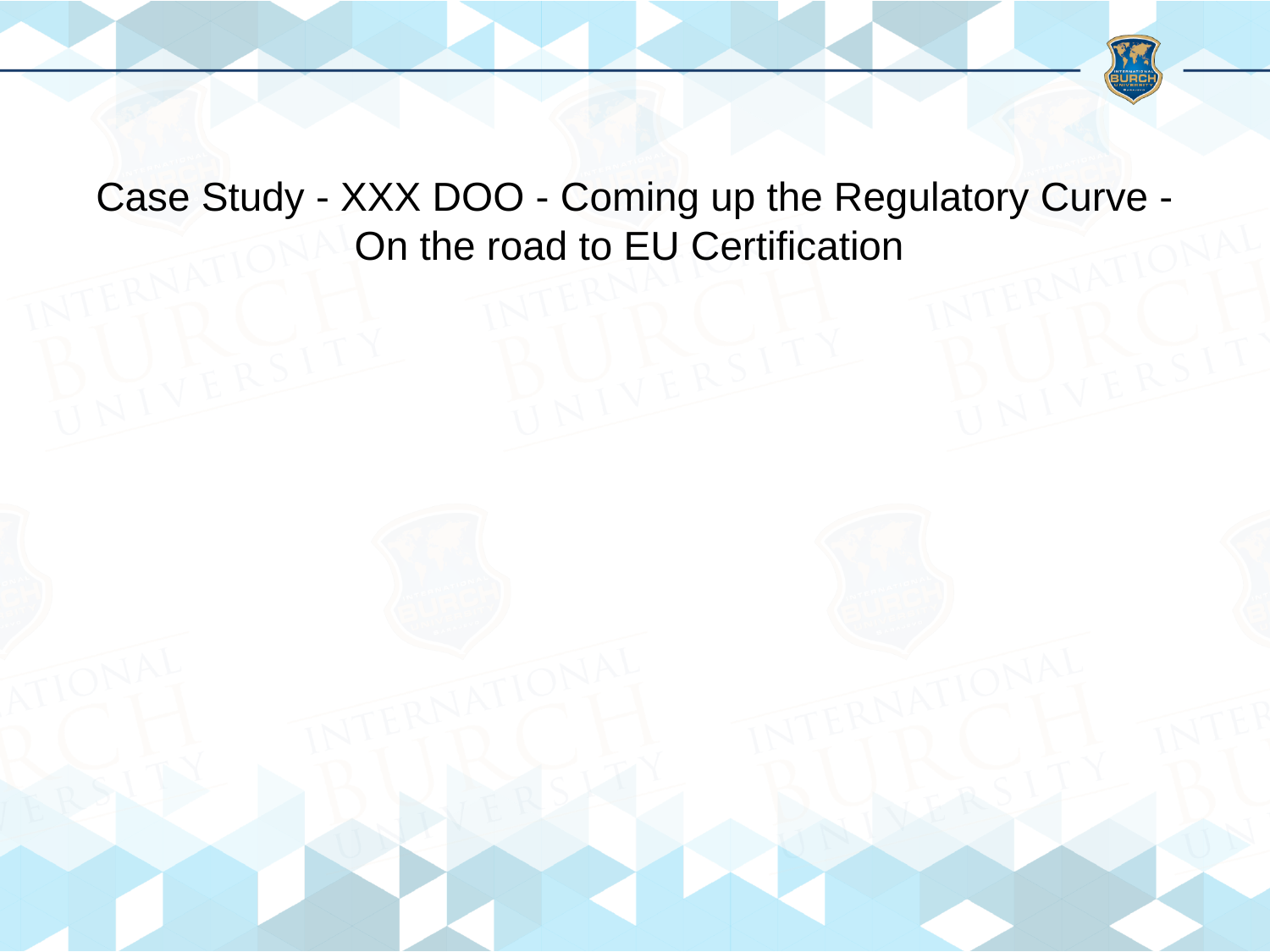

# Case Study - XXX DOO - Coming up the Regulatory Curve - On the road to EU Certification